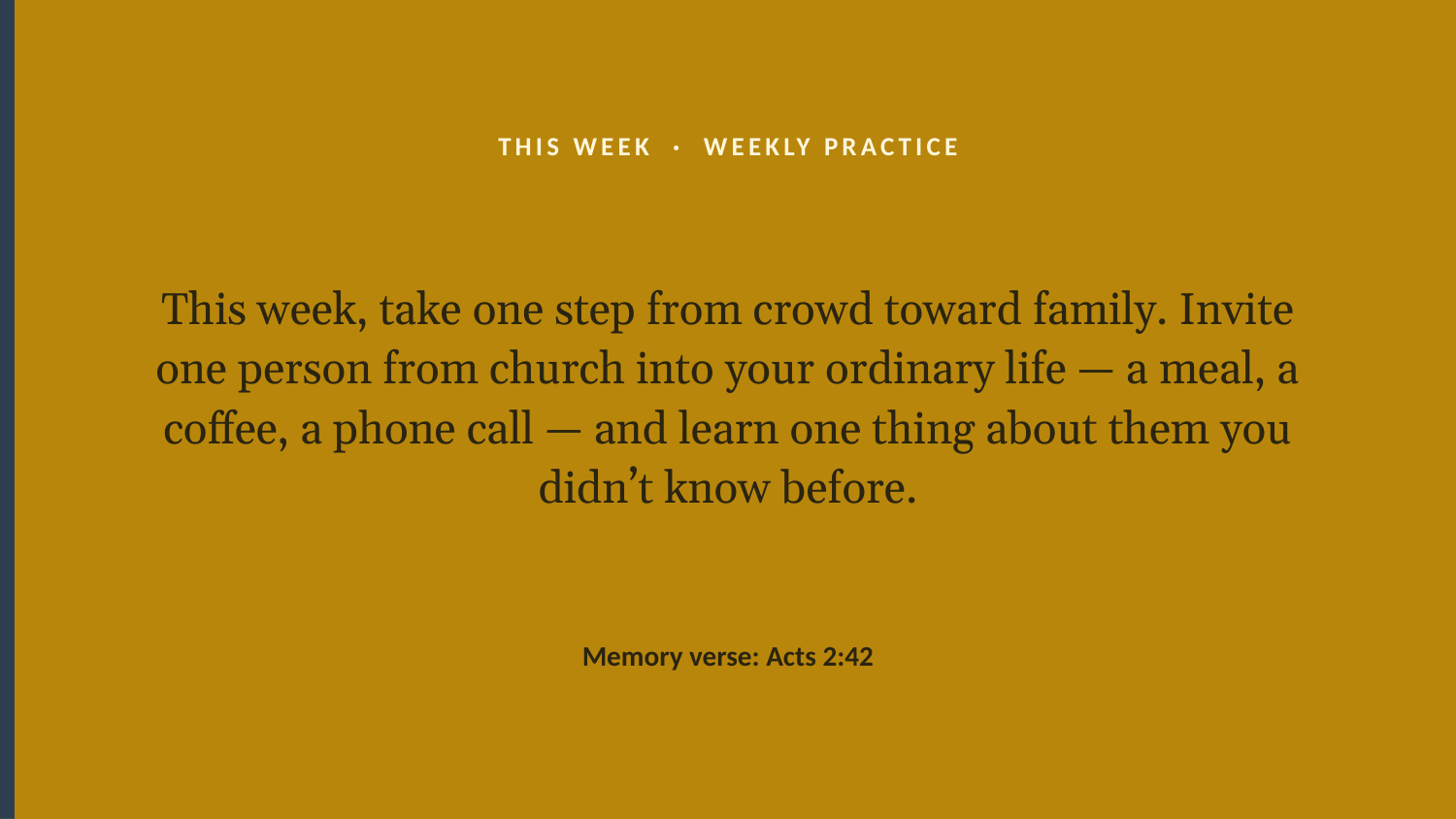

THIS WEEK  ·  WEEKLY PRACTICE
This week, take one step from crowd toward family. Invite one person from church into your ordinary life — a meal, a coffee, a phone call — and learn one thing about them you didn’t know before.
Memory verse: Acts 2:42